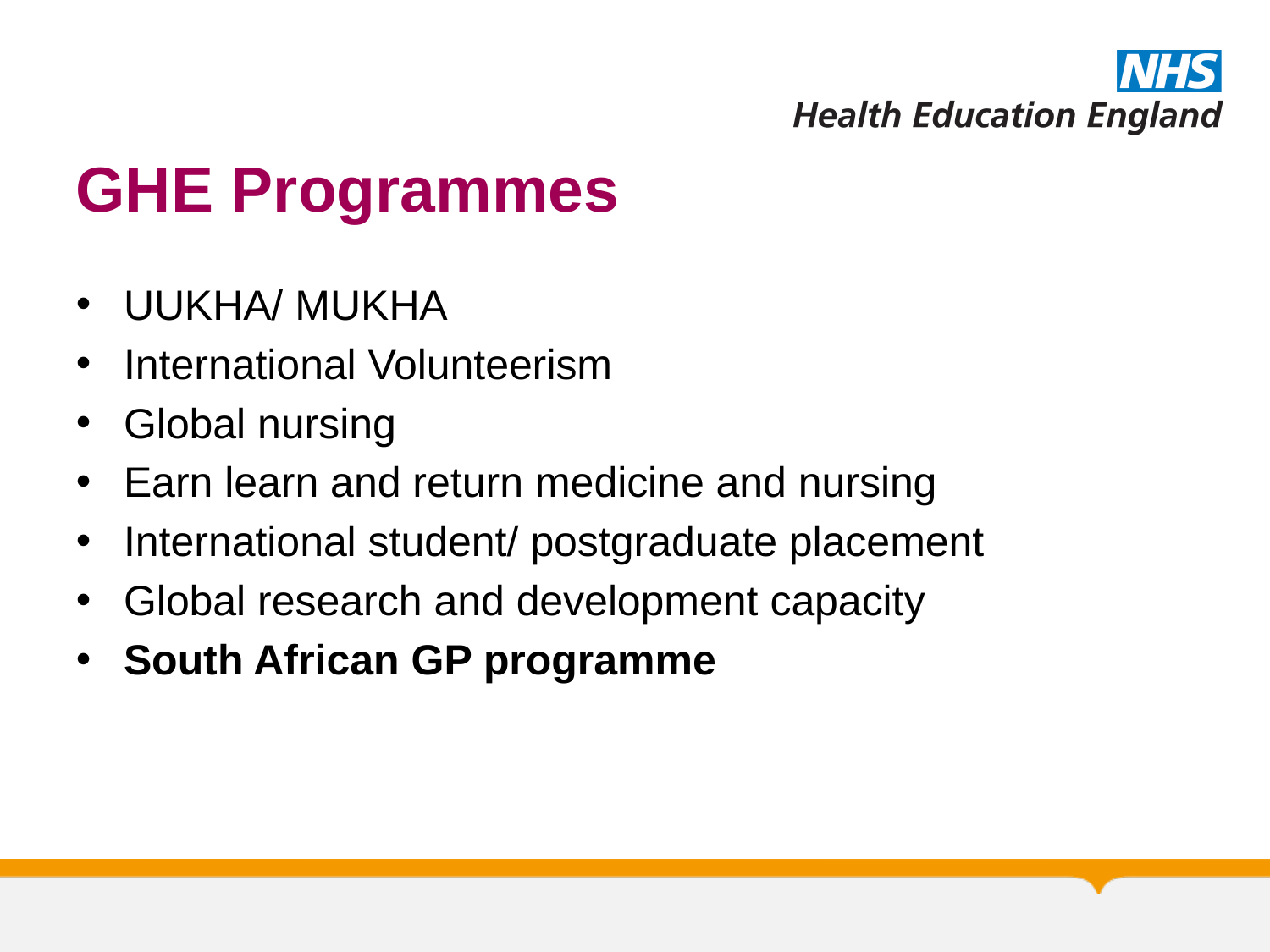

# GHE Programmes
UUKHA/ MUKHA
International Volunteerism
Global nursing
Earn learn and return medicine and nursing
International student/ postgraduate placement
Global research and development capacity
South African GP programme